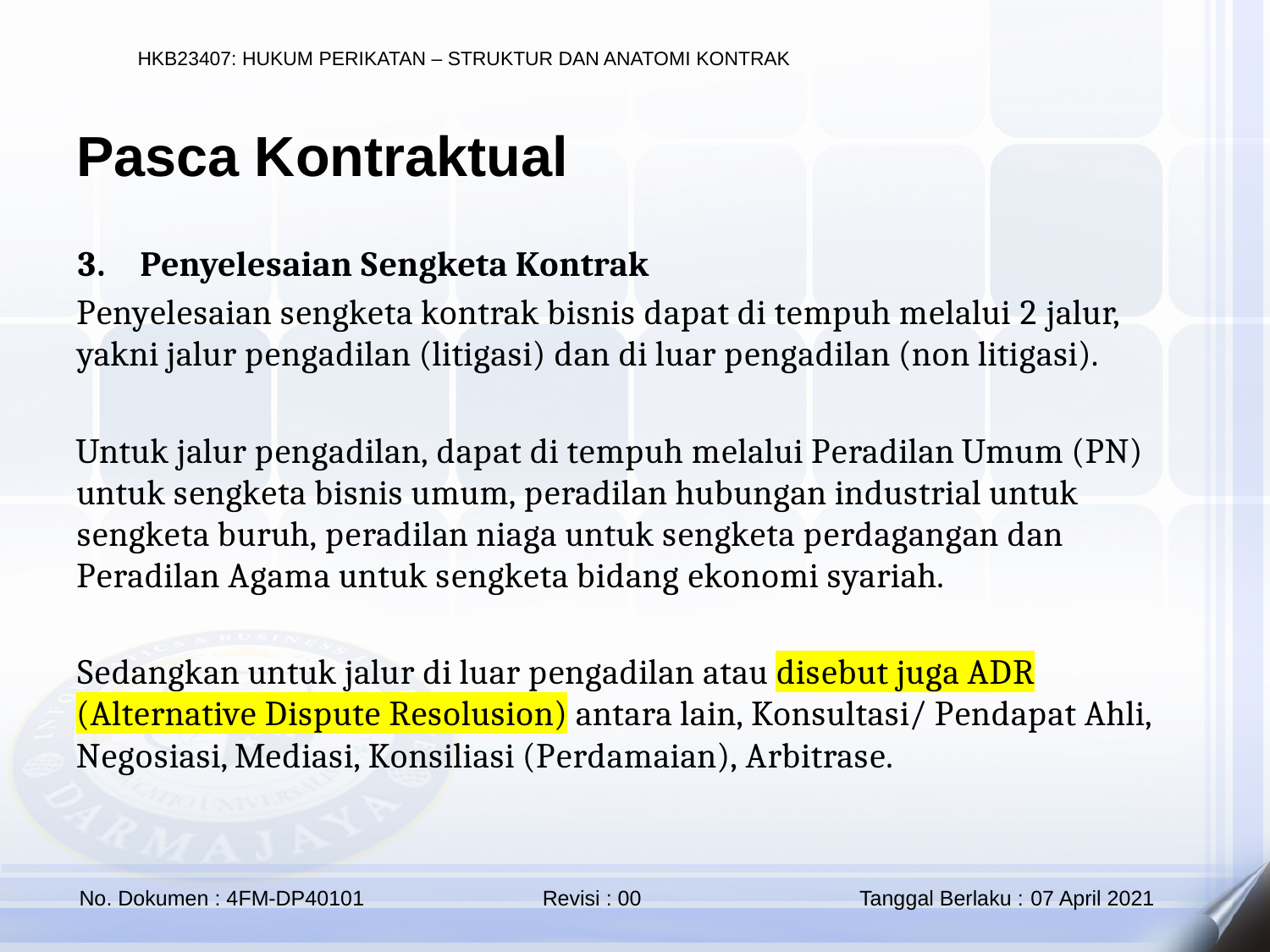

Pasca Kontraktual
Penyelesaian Sengketa Kontrak
Penyelesaian sengketa kontrak bisnis dapat di tempuh melalui 2 jalur, yakni jalur pengadilan (litigasi) dan di luar pengadilan (non litigasi).

Untuk jalur pengadilan, dapat di tempuh melalui Peradilan Umum (PN) untuk sengketa bisnis umum, peradilan hubungan industrial untuk sengketa buruh, peradilan niaga untuk sengketa perdagangan dan Peradilan Agama untuk sengketa bidang ekonomi syariah.

Sedangkan untuk jalur di luar pengadilan atau disebut juga ADR (Alternative Dispute Resolusion) antara lain, Konsultasi/ Pendapat Ahli, Negosiasi, Mediasi, Konsiliasi (Perdamaian), Arbitrase.